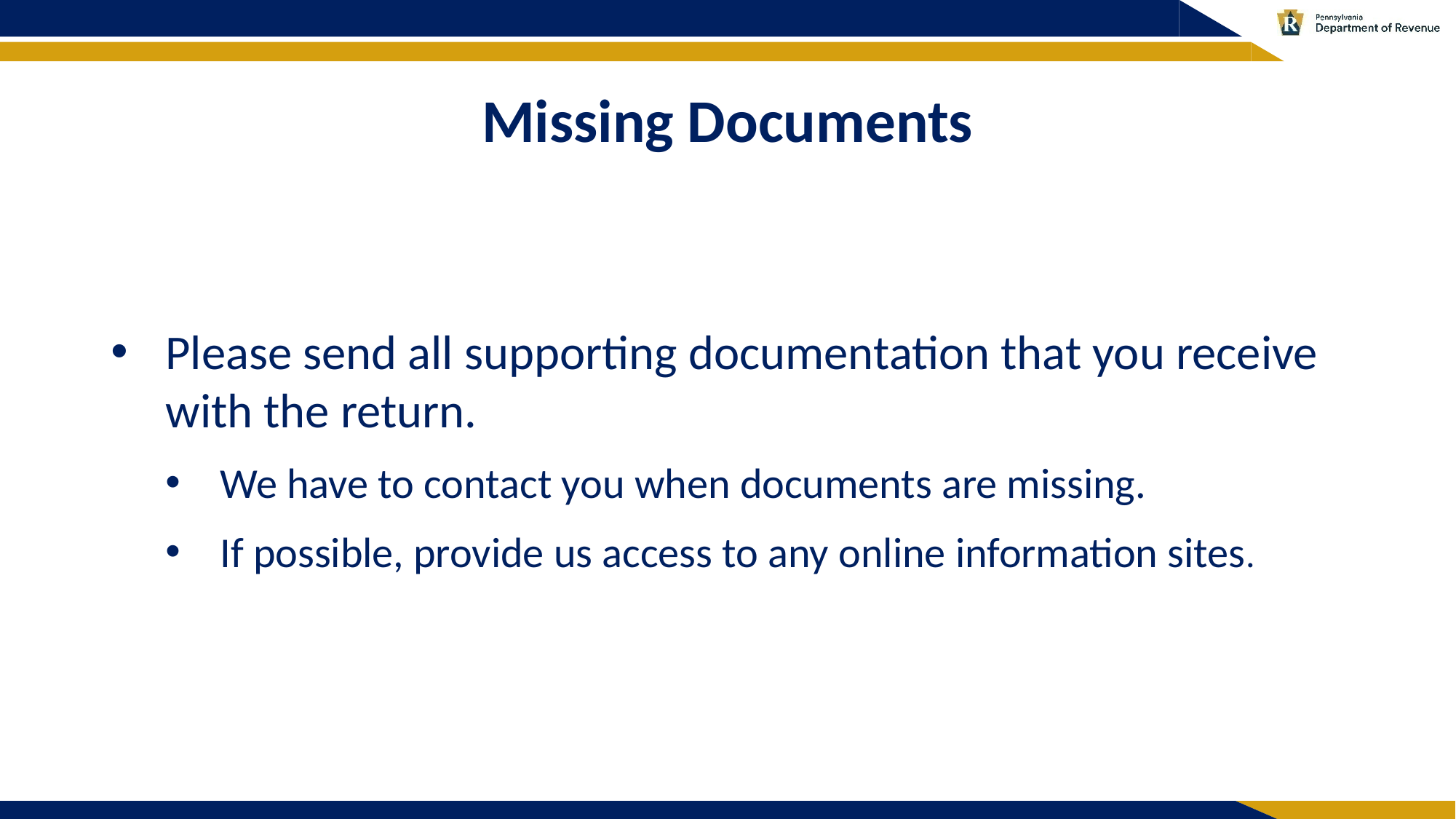

# Missing Documents
Please send all supporting documentation that you receive with the return.
We have to contact you when documents are missing.
If possible, provide us access to any online information sites.